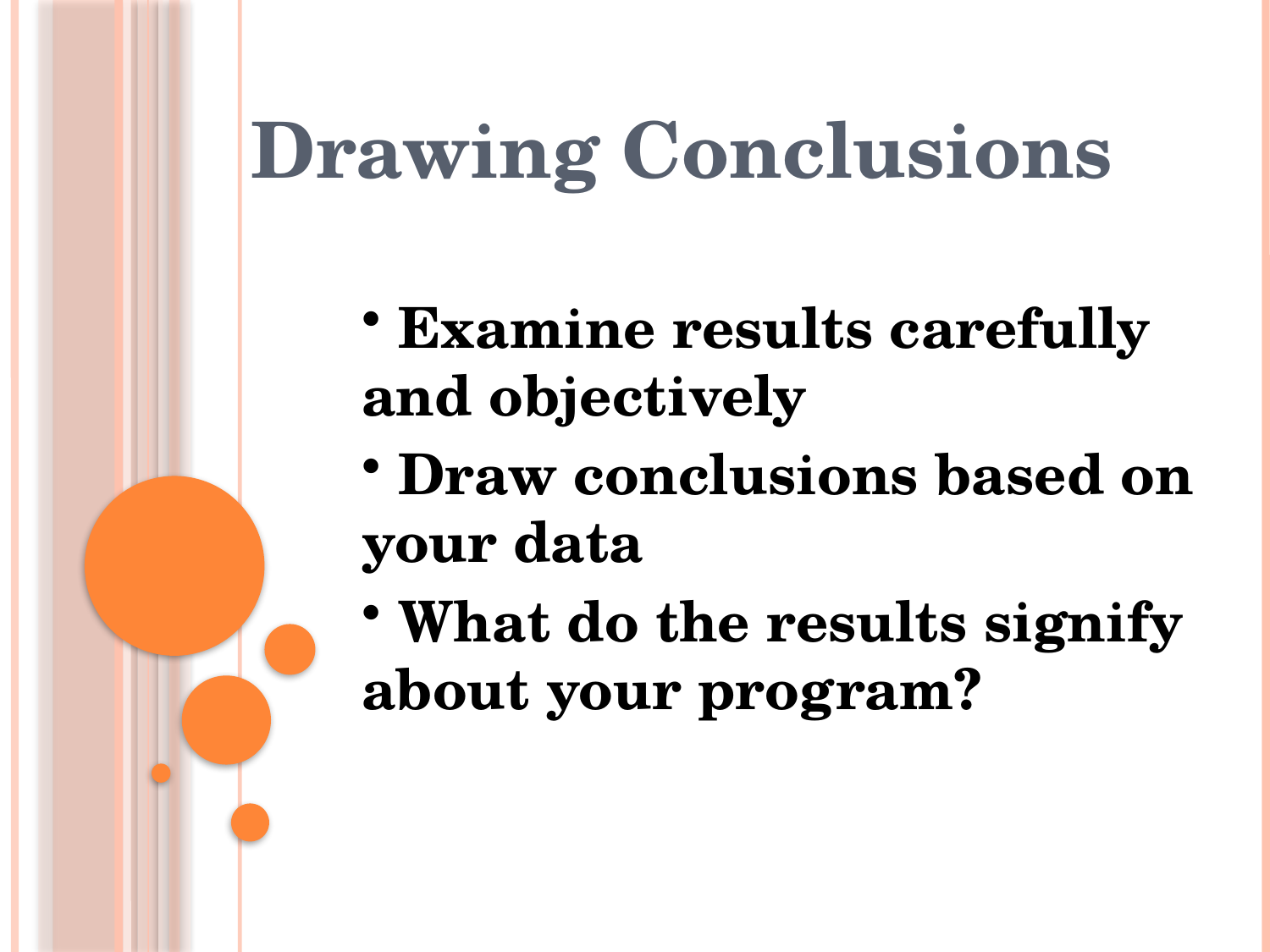

Drawing Conclusions
 Examine results carefully and objectively
 Draw conclusions based on your data
 What do the results signify about your program?